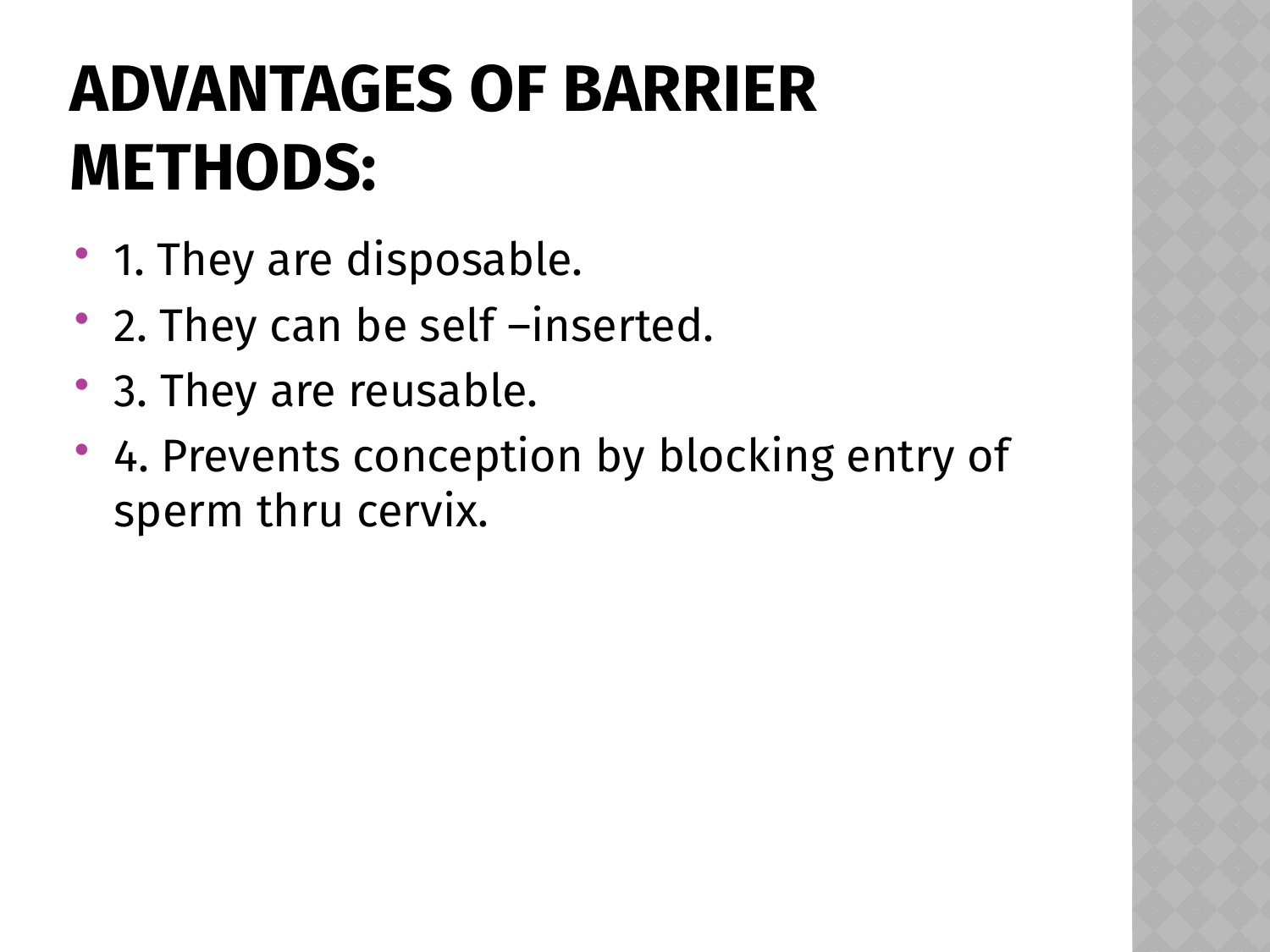

# ADVANTAGES OF BARRIER METHODS:
1. They are disposable.
2. They can be self –inserted.
3. They are reusable.
4. Prevents conception by blocking entry of sperm thru cervix.